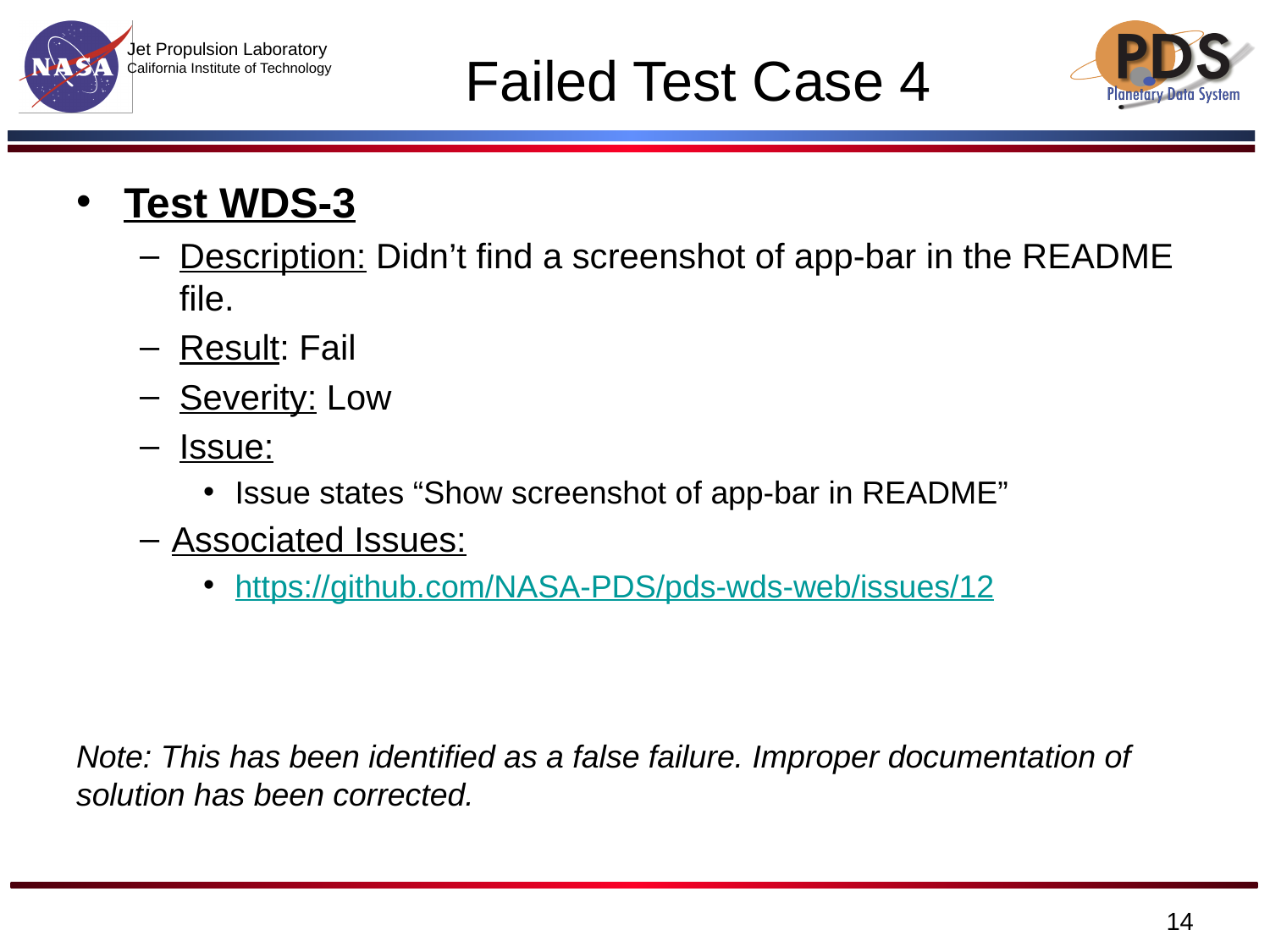

# Failed Test Case 4
Test WDS-3
Description: Didn’t find a screenshot of app-bar in the README file.
Result: Fail
Severity: Low
Issue:
Issue states “Show screenshot of app-bar in README”
Associated Issues:
https://github.com/NASA-PDS/pds-wds-web/issues/12

Note: This has been identified as a false failure. Improper documentation of solution has been corrected.

14